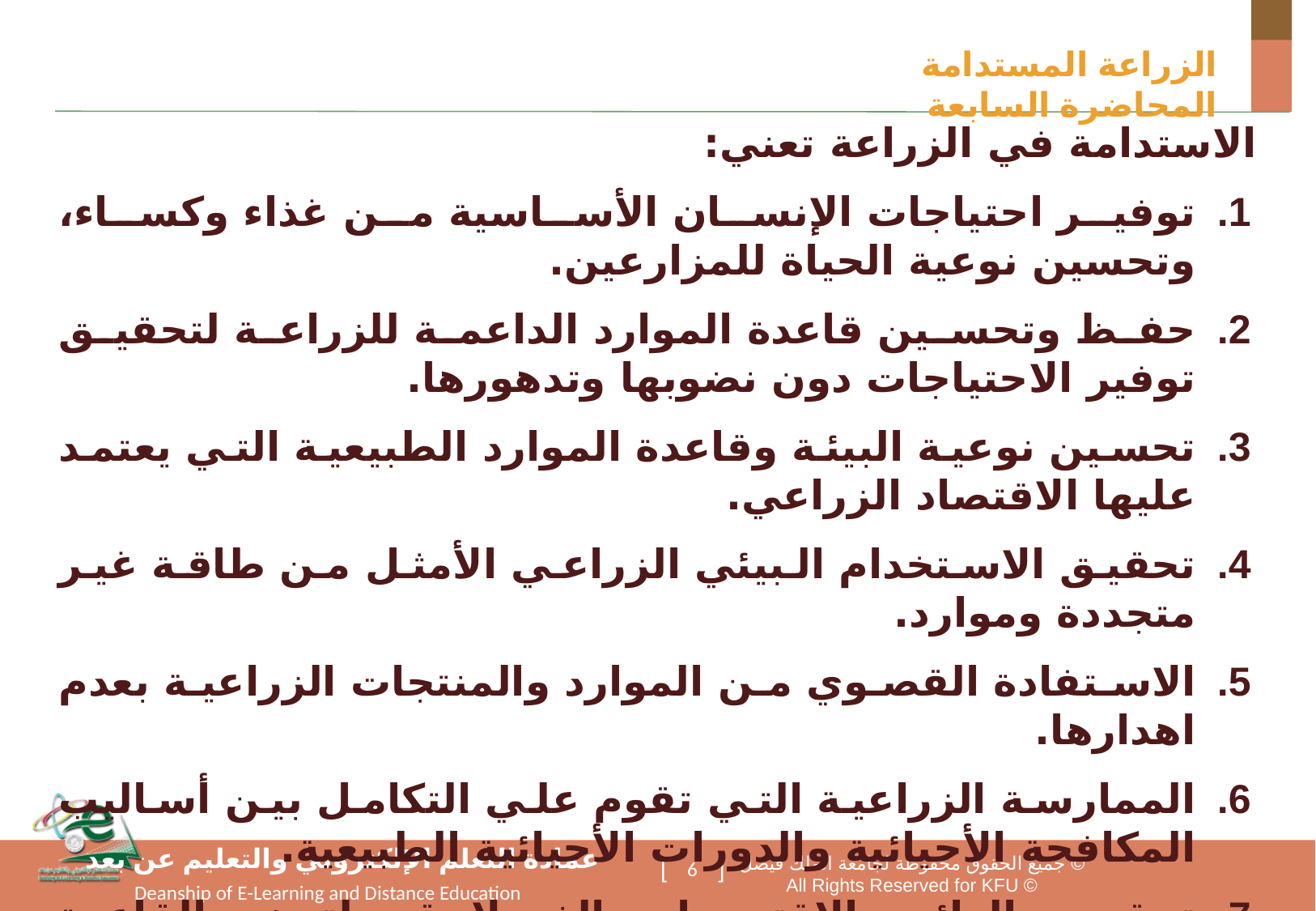

الزراعة المستدامة                                                                            المحاضرة السابعة
الاستدامة في الزراعة تعني:
توفير احتياجات الإنسان الأساسية من غذاء وكساء، وتحسين نوعية الحياة للمزارعين.
حفظ وتحسين قاعدة الموارد الداعمة للزراعة لتحقيق توفير الاحتياجات دون نضوبها وتدهورها.
تحسين نوعية البيئة وقاعدة الموارد الطبيعية التي يعتمد عليها الاقتصاد الزراعي.
تحقيق الاستخدام البيئي الزراعي الأمثل من طاقة غير متجددة وموارد.
الاستفادة القصوي من الموارد والمنتجات الزراعية بعدم اهدارها.
الممارسة الزراعية التي تقوم علي التكامل بين أساليب المكافحة الأحيائية والدورات الأحيائية الطبيعية.
تحقيق العائد الاقتصادي الذي لا يقود لتدهور القاعدة الانتاجية.
تحقيق مبداء التكامل بين الزراعة والصناعة لتحقيق الامن الغذائي المستدام حتي لا تحدث فجوات غذائية.
الحفاظ على قابلية استمرار اقتصاد المزارع.

6